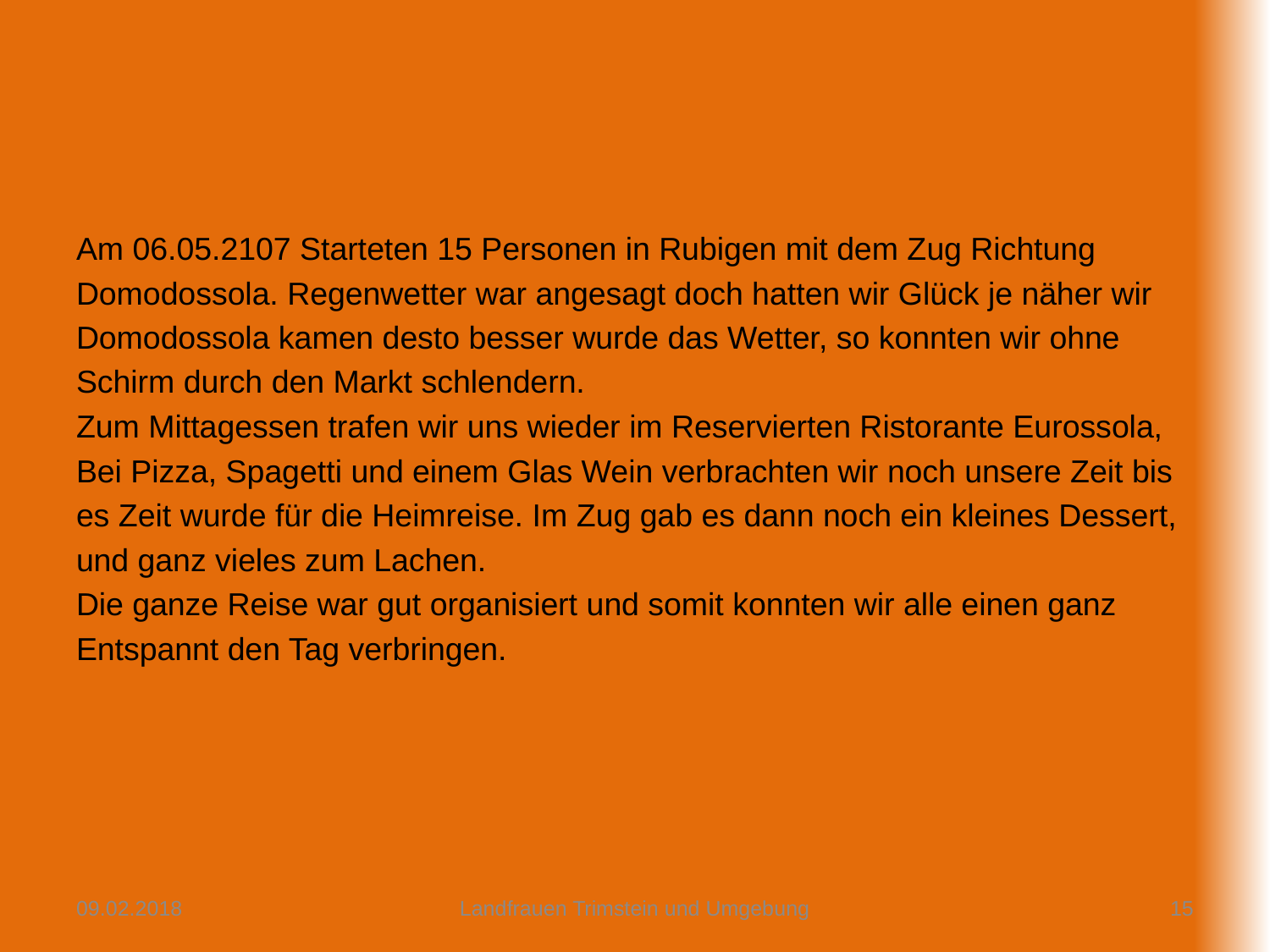

Am 06.05.2107 Starteten 15 Personen in Rubigen mit dem Zug Richtung
Domodossola. Regenwetter war angesagt doch hatten wir Glück je näher wir
Domodossola kamen desto besser wurde das Wetter, so konnten wir ohne
Schirm durch den Markt schlendern.
Zum Mittagessen trafen wir uns wieder im Reservierten Ristorante Eurossola,
Bei Pizza, Spagetti und einem Glas Wein verbrachten wir noch unsere Zeit bis
es Zeit wurde für die Heimreise. Im Zug gab es dann noch ein kleines Dessert,
und ganz vieles zum Lachen.
Die ganze Reise war gut organisiert und somit konnten wir alle einen ganz
Entspannt den Tag verbringen.

09.02.2018
Landfrauen Trimstein und Umgebung
15